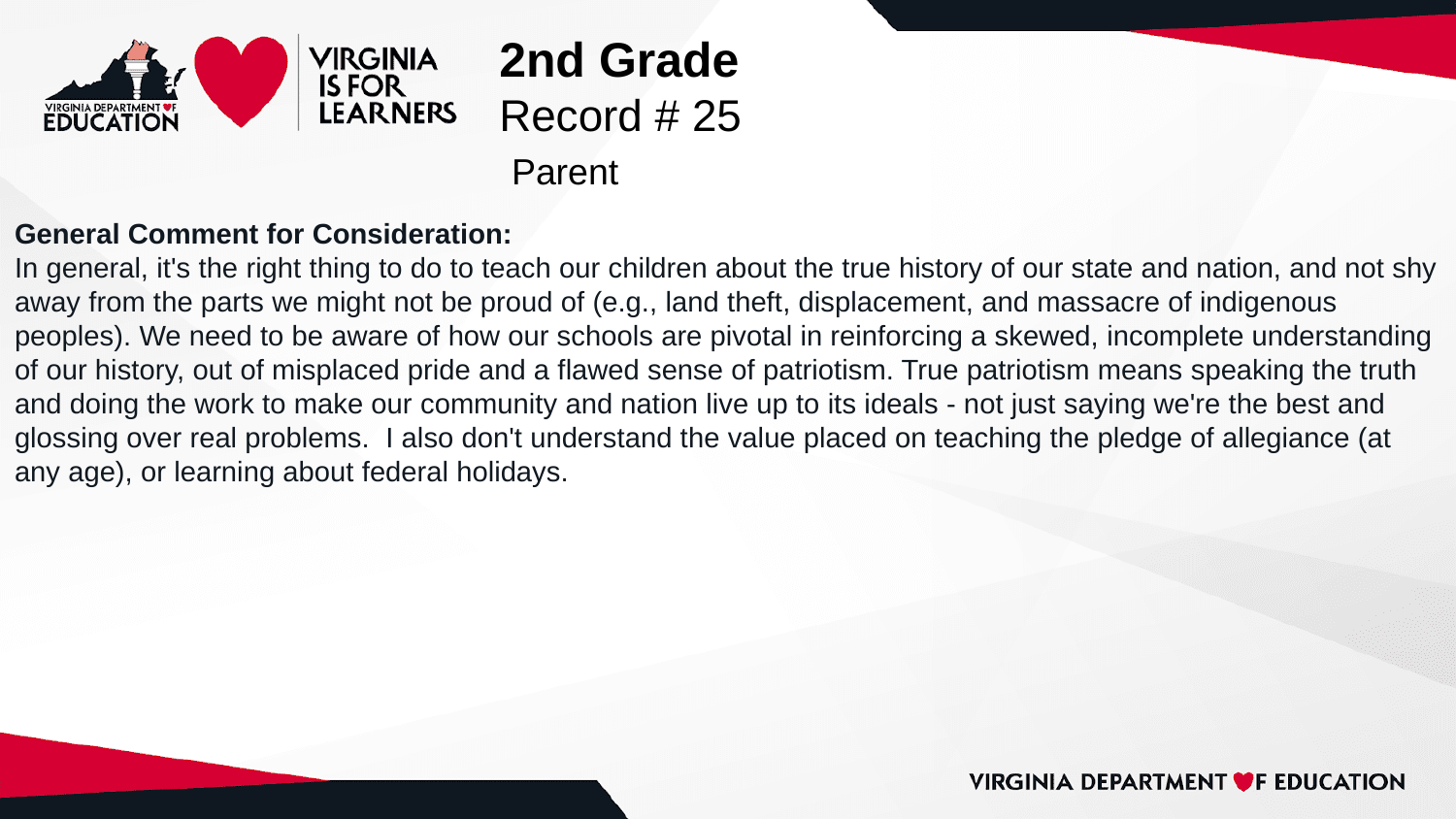

# 2nd Grade
Record # 25
 Parent

General Comment for Consideration:
In general, it's the right thing to do to teach our children about the true history of our state and nation, and not shy away from the parts we might not be proud of (e.g., land theft, displacement, and massacre of indigenous peoples). We need to be aware of how our schools are pivotal in reinforcing a skewed, incomplete understanding of our history, out of misplaced pride and a flawed sense of patriotism. True patriotism means speaking the truth and doing the work to make our community and nation live up to its ideals - not just saying we're the best and glossing over real problems.  I also don't understand the value placed on teaching the pledge of allegiance (at any age), or learning about federal holidays.